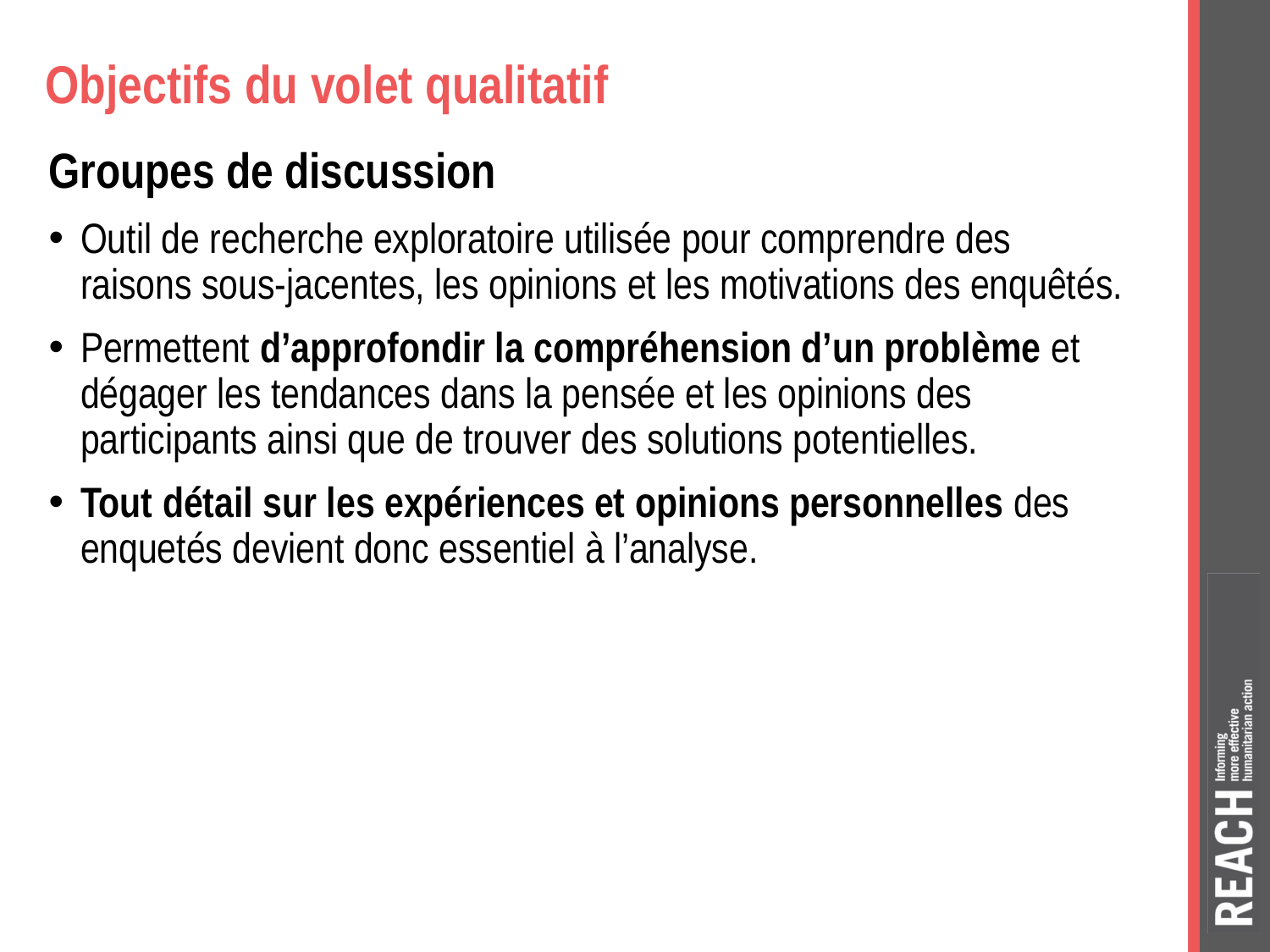

# Objectifs du volet qualitatif
Groupes de discussion
Outil de recherche exploratoire utilisée pour comprendre des raisons sous-jacentes, les opinions et les motivations des enquêtés.
Permettent d’approfondir la compréhension d’un problème et dégager les tendances dans la pensée et les opinions des participants ainsi que de trouver des solutions potentielles.
Tout détail sur les expériences et opinions personnelles des enquetés devient donc essentiel à l’analyse.